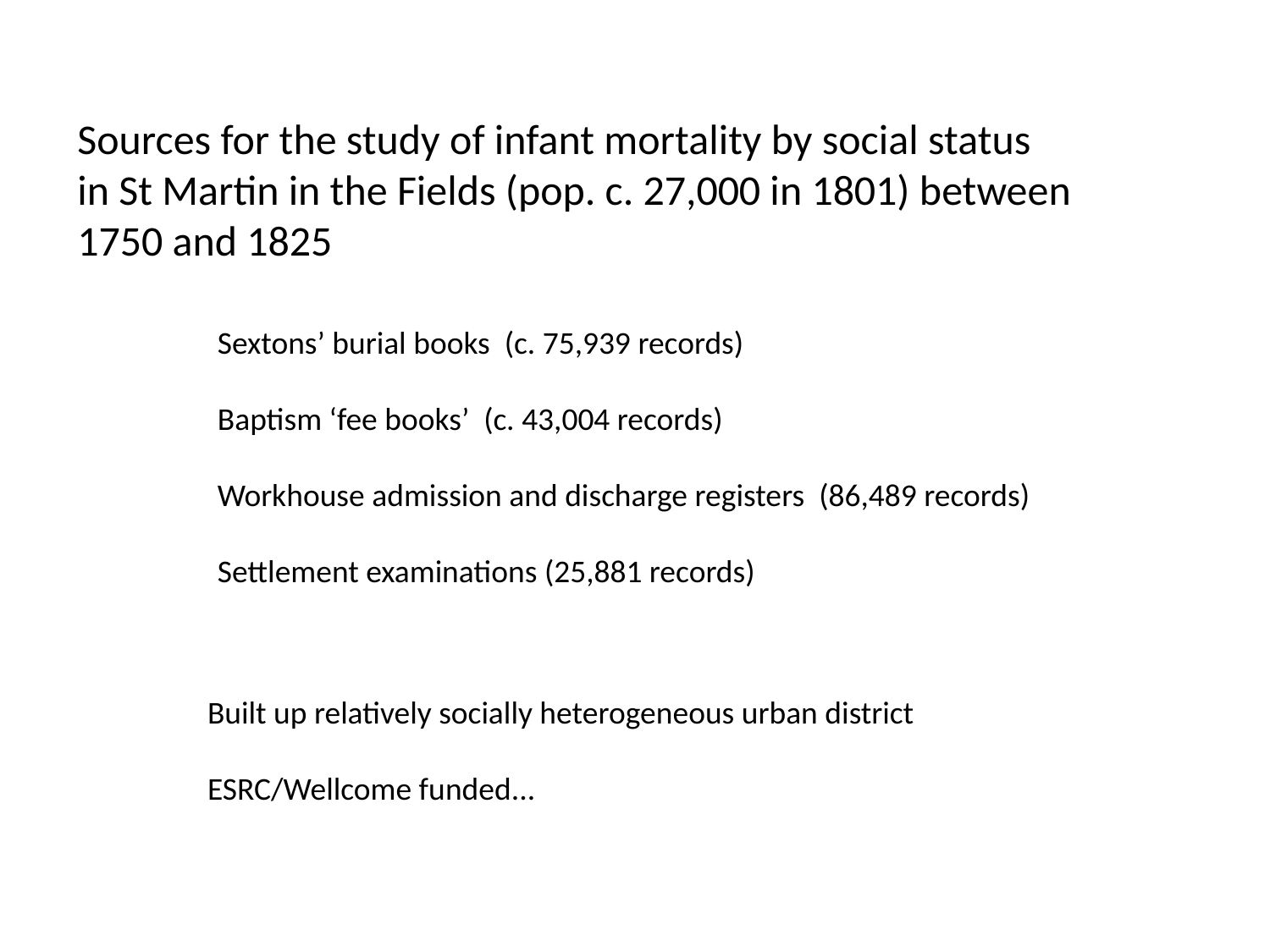

Sources for the study of infant mortality by social status in St Martin in the Fields (pop. c. 27,000 in 1801) between 1750 and 1825
Sextons’ burial books  (c. 75,939 records)

Baptism ‘fee books’  (c. 43,004 records)

Workhouse admission and discharge registers  (86,489 records)

Settlement examinations (25,881 records)
Built up relatively socially heterogeneous urban district

ESRC/Wellcome funded...